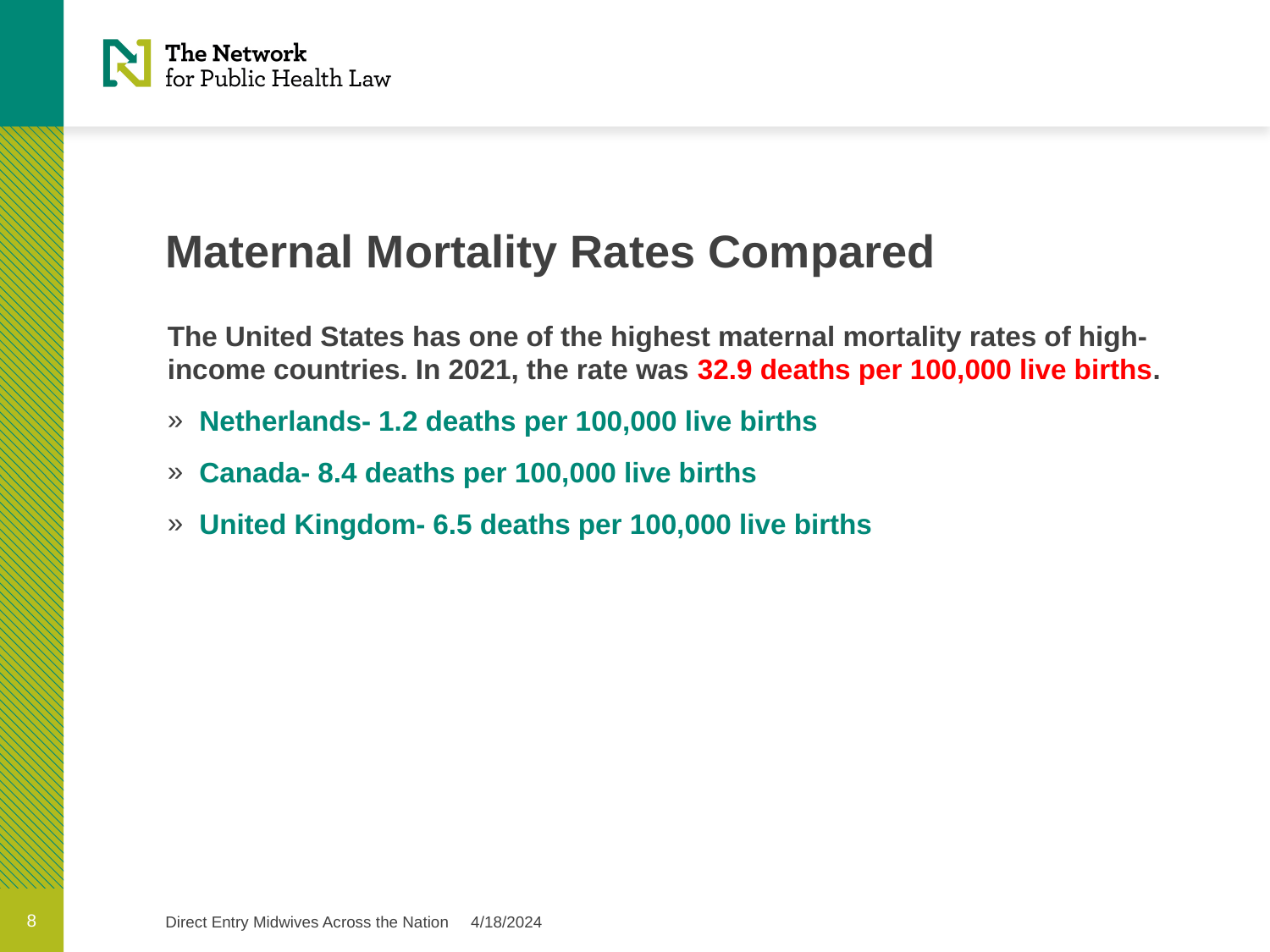

# Maternal Mortality Rates Compared
The United States has one of the highest maternal mortality rates of high- income countries. In 2021, the rate was 32.9 deaths per 100,000 live births.
Netherlands- 1.2 deaths per 100,000 live births
Canada- 8.4 deaths per 100,000 live births
United Kingdom- 6.5 deaths per 100,000 live births
8
Direct Entry Midwives Across the Nation     4/18/2024